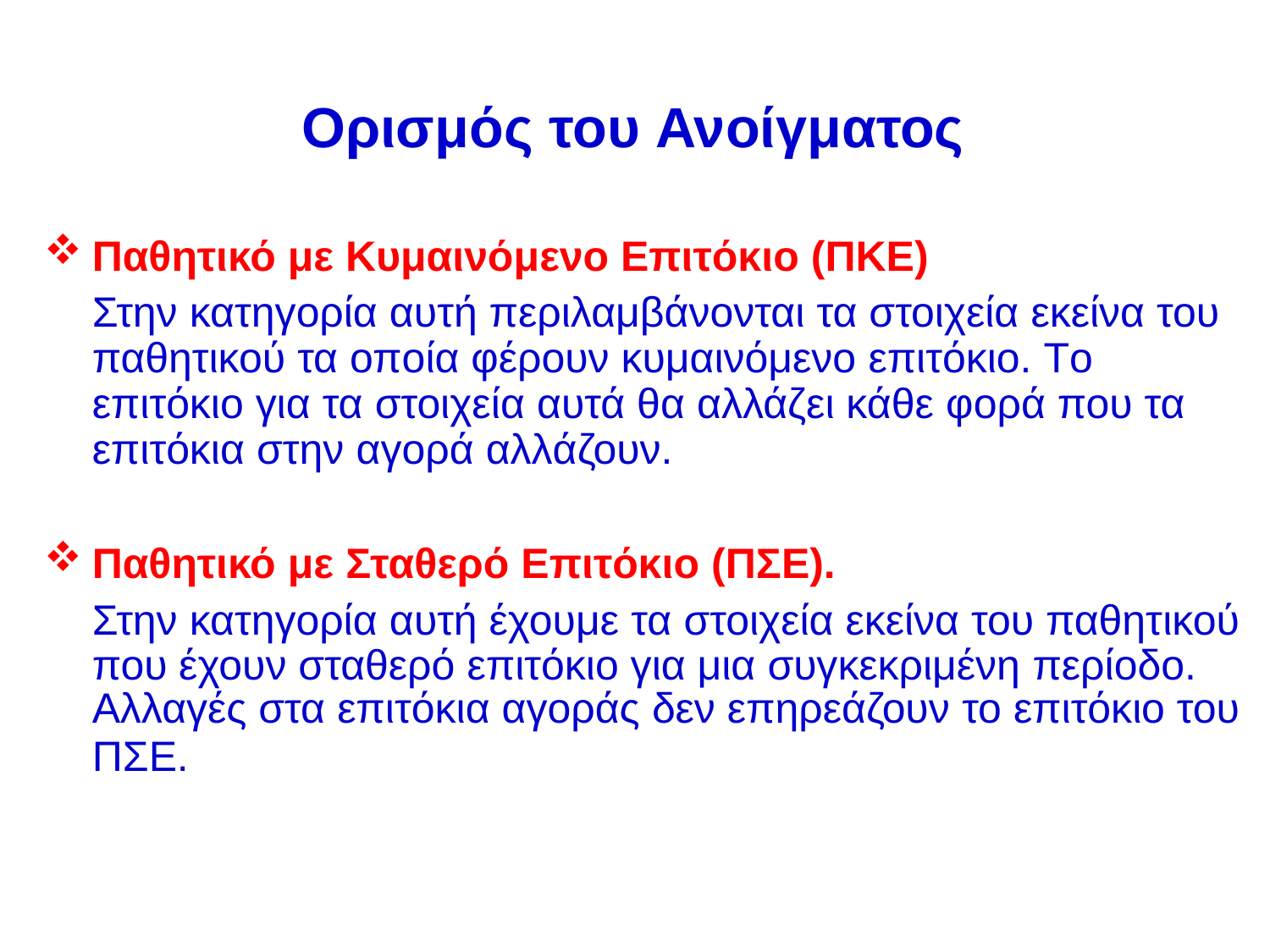

# Ορισμός του Ανοίγματος
Παθητικό με Κυμαινόμενο Επιτόκιο (ΠΚΕ)
Στην κατηγορία αυτή περιλαμβάνονται τα στοιχεία εκείνα του παθητικού τα οποία φέρουν κυμαινόμενο επιτόκιο. Το επιτόκιο για τα στοιχεία αυτά θα αλλάζει κάθε φορά που τα επιτόκια στην αγορά αλλάζουν.

Παθητικό με Σταθερό Επιτόκιο (ΠΣΕ).
Στην κατηγορία αυτή έχουμε τα στοιχεία εκείνα του παθητικού που έχουν σταθερό επιτόκιο για μια συγκεκριμένη περίοδο.
Αλλαγές στα επιτόκια αγοράς δεν επηρεάζουν το επιτόκιο του
ΠΣΕ.